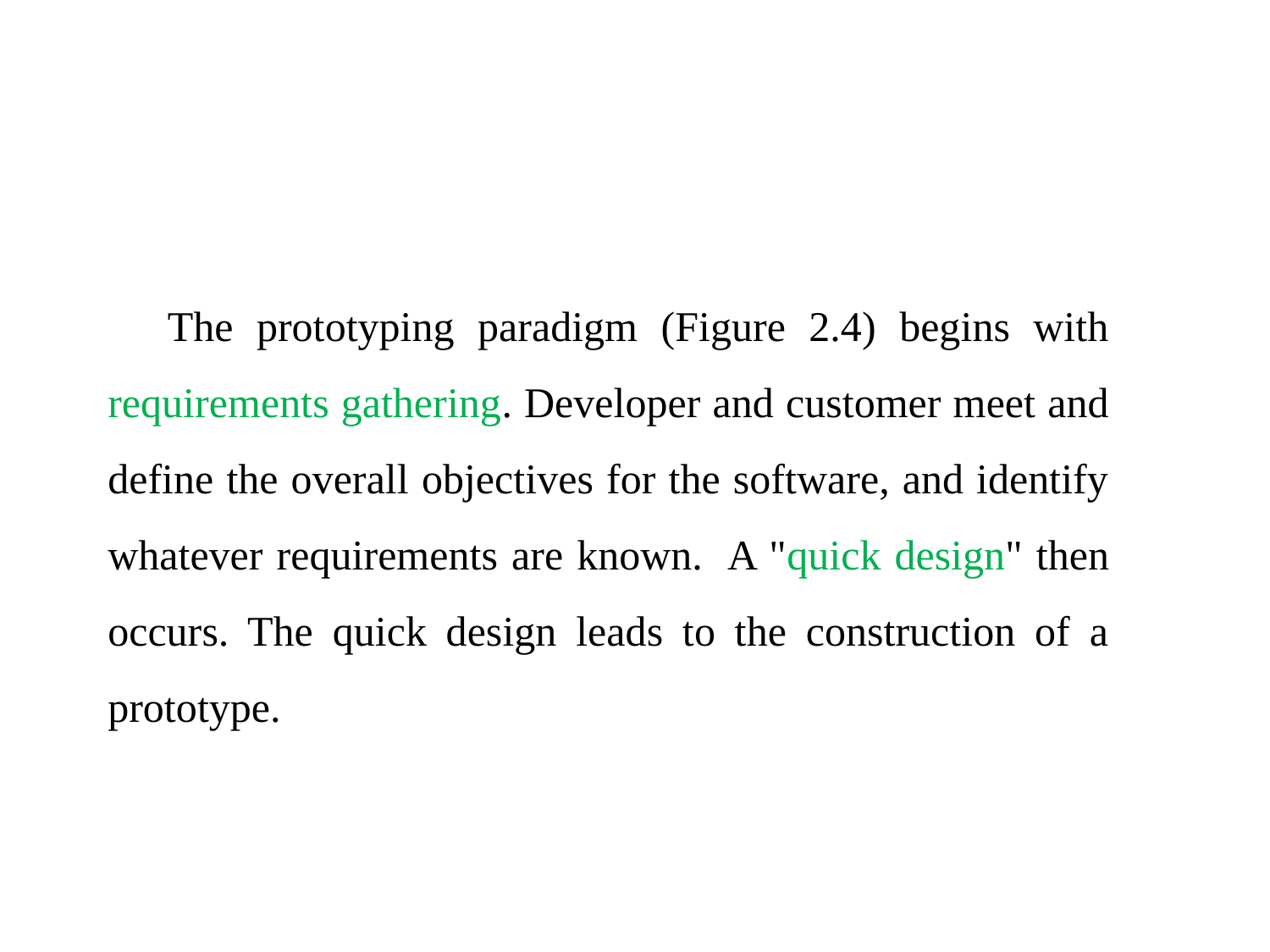

The prototyping paradigm (Figure 2.4) begins with requirements gathering. Developer and customer meet and define the overall objectives for the software, and identify whatever requirements are known.  A "quick design" then occurs. The quick design leads to the construction of a prototype.